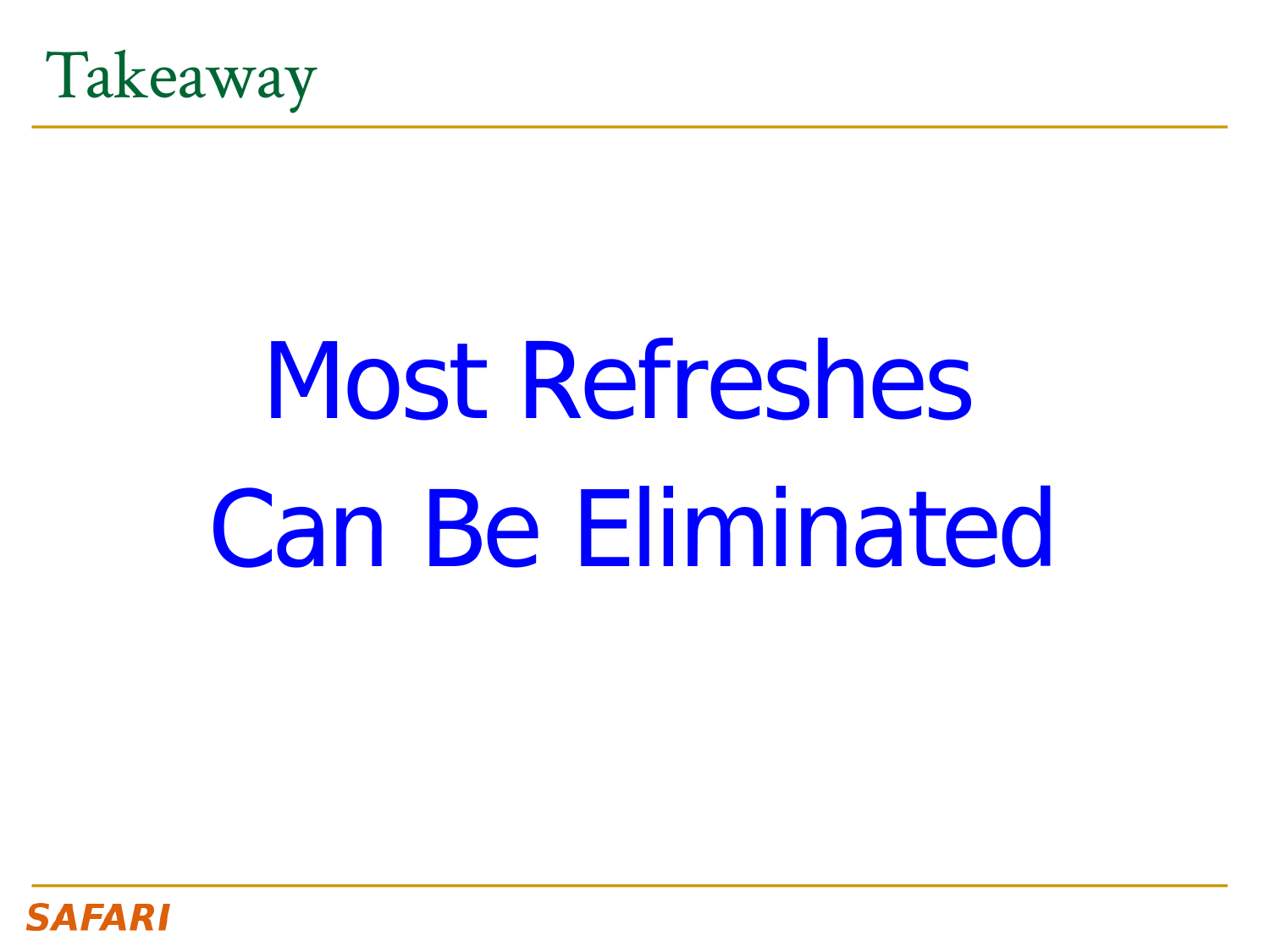

# Takeaway
Most Refreshes
Can Be Eliminated